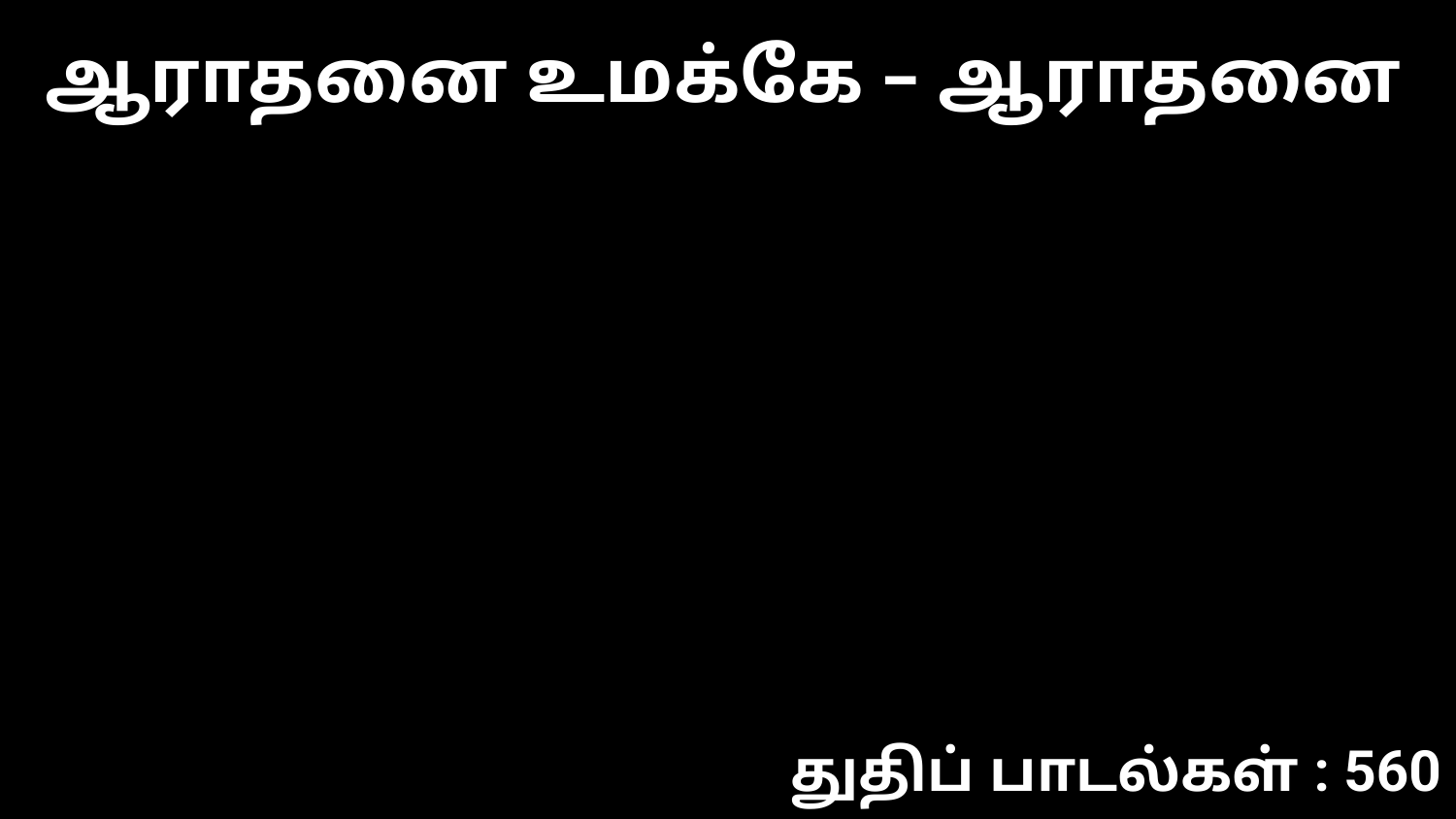

ஆராதனை உமக்கே – ஆராதனை
துதிப் பாடல்கள் : 560